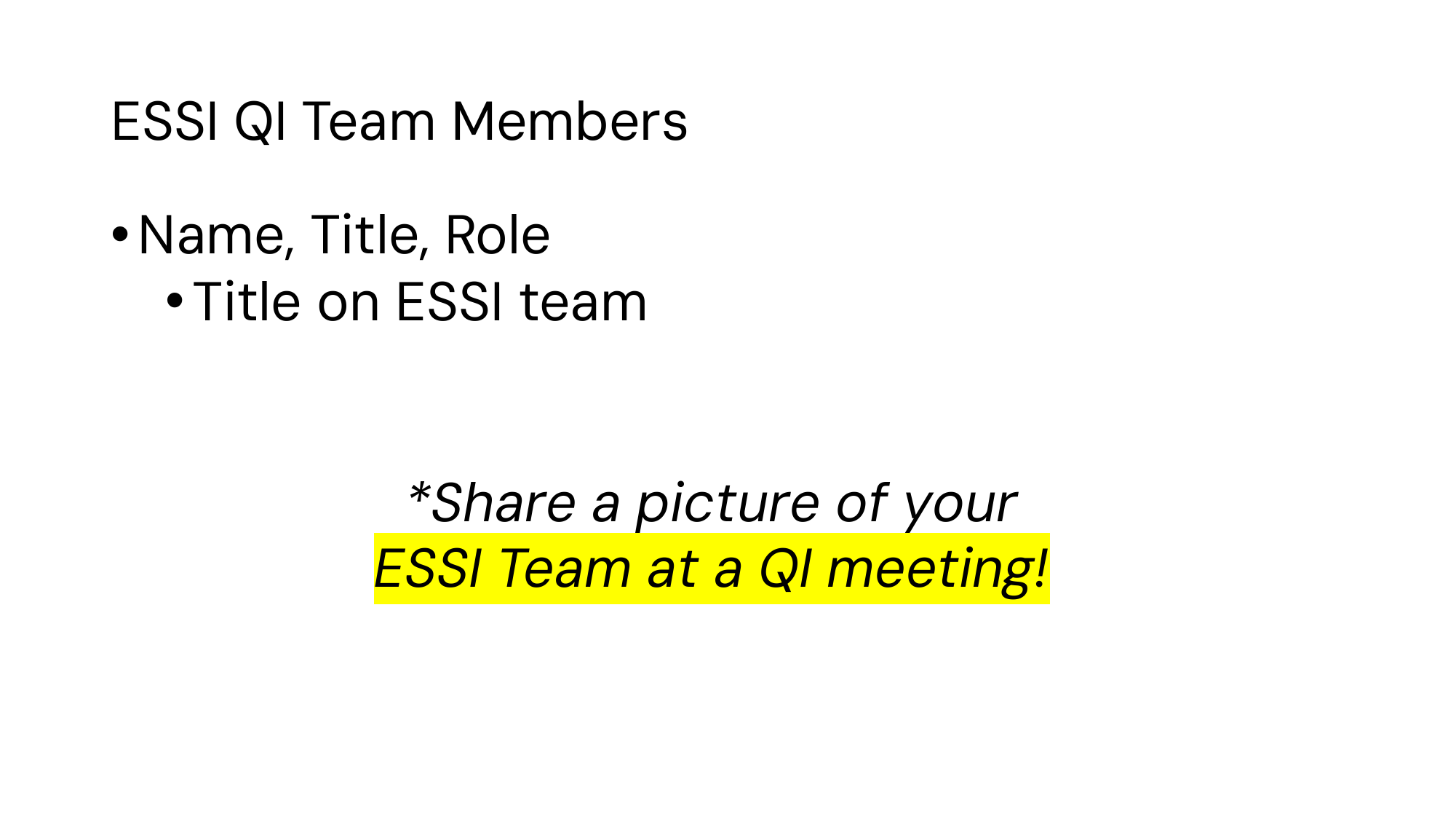

# ESSI QI Team Members
Name, Title, Role
Title on ESSI team
*Share a picture of your ​
ESSI Team at a QI meeting!